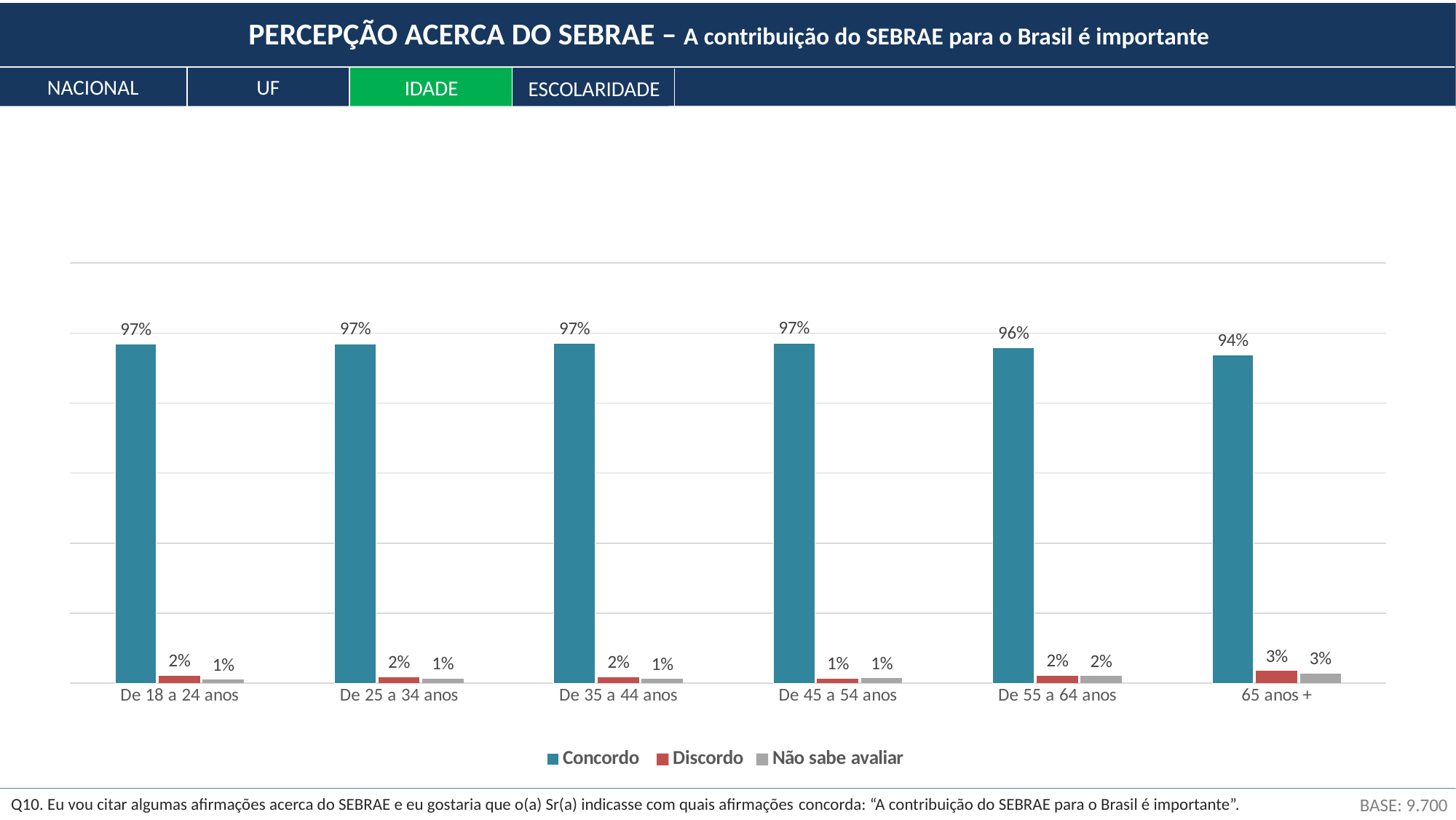

PERCEPÇÃO ACERCA DO SEBRAE – A contribuição do SEBRAE para o Brasil é importante
NACIONAL
UF
IDADE
ESCOLARIDADE

### Chart

| Category | Concordo  | Discordo | Não sabe avaliar |
|---|---|---|---|
| De 18 a 24 anos | 0.9678948506777659 | 0.022135378110906698 | 0.009969771211327298 |
| De 25 a 34 anos | 0.9696585004723139 | 0.017319728803039468 | 0.013021770724646569 |
| De 35 a 44 anos | 0.9698488901184069 | 0.01758885281444578 | 0.012562257067147229 |
| De 45 a 54 anos | 0.9716494262104273 | 0.013843456583950886 | 0.014507117205621804 |
| De 55 a 64 anos | 0.9586018051891727 | 0.021232012437193595 | 0.020166182373633667 |
| 65 anos + | 0.9374431662702035 | 0.03496375856090966 | 0.02759307516888685 |
BASE: 9.700
Q10. Eu vou citar algumas afirmações acerca do SEBRAE e eu gostaria que o(a) Sr(a) indicasse com quais afirmações concorda: “A contribuição do SEBRAE para o Brasil é importante”.